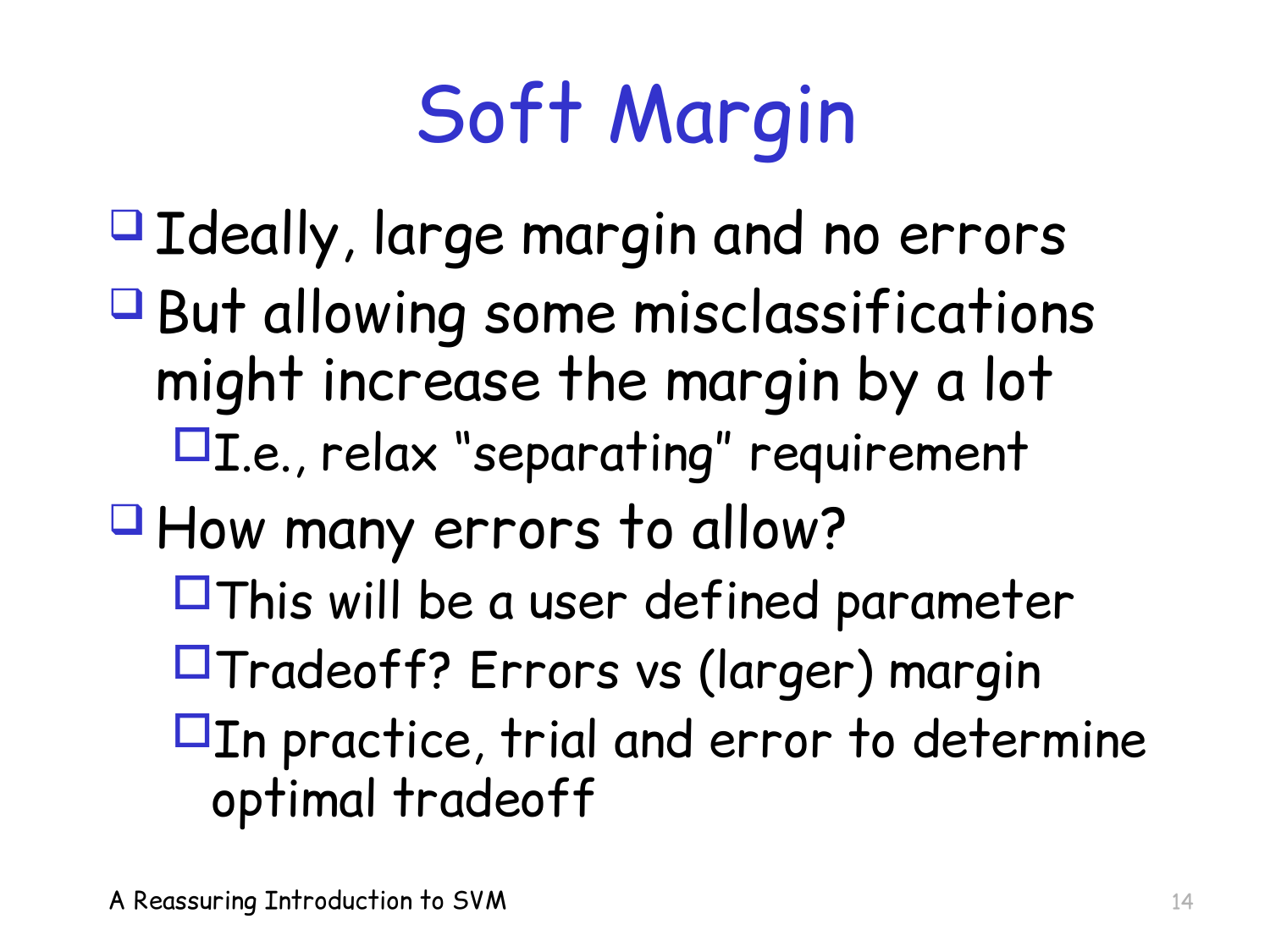

# Soft Margin
Ideally, large margin and no errors
But allowing some misclassifications might increase the margin by a lot
I.e., relax “separating” requirement
How many errors to allow?
This will be a user defined parameter
Tradeoff? Errors vs (larger) margin
In practice, trial and error to determine optimal tradeoff

A Reassuring Introduction to SVM
14